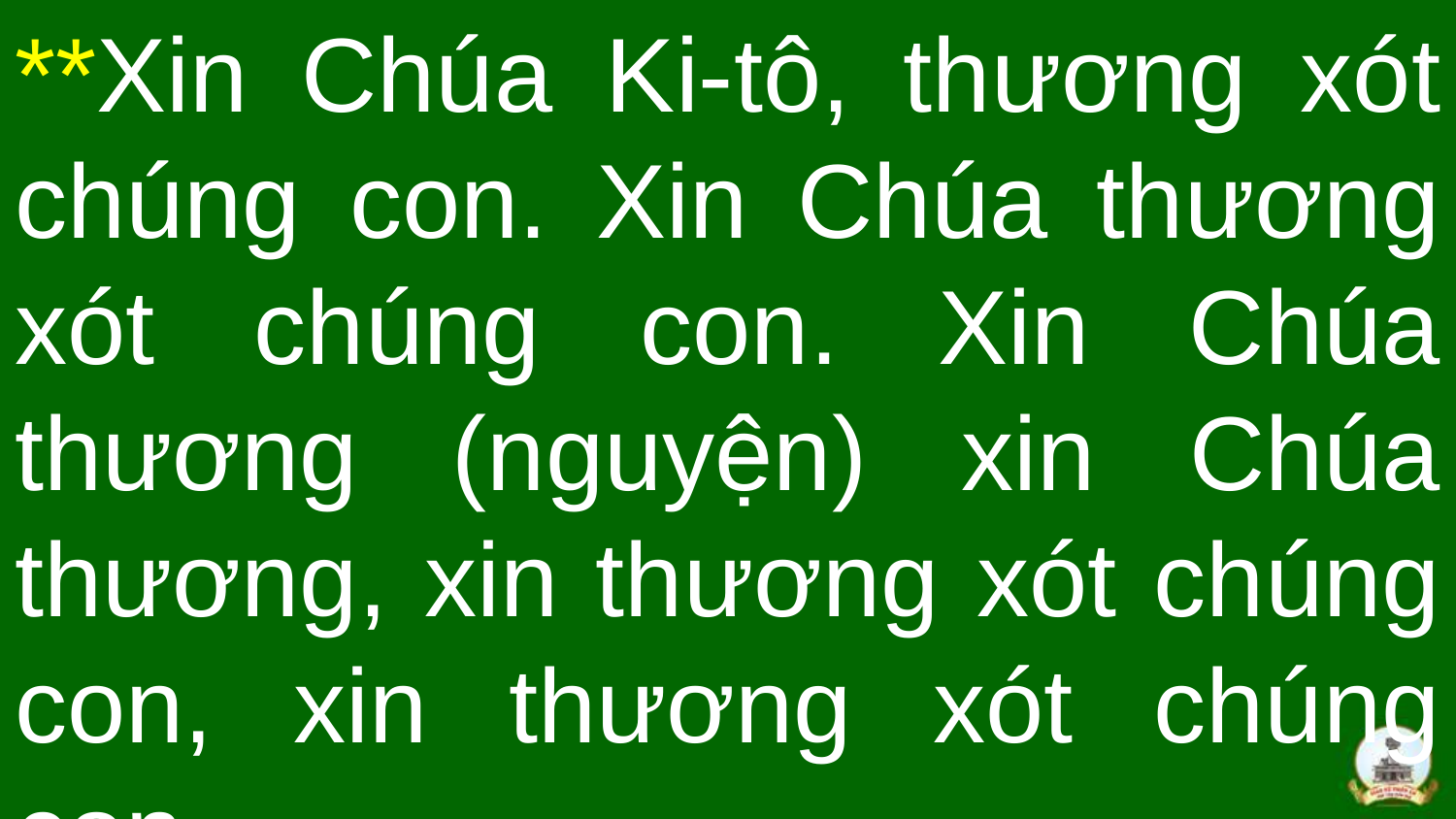

**Xin Chúa Ki-tô, thương xót chúng con. Xin Chúa thương xót chúng con. Xin Chúa thương (nguyện) xin Chúa thương, xin thương xót chúng con, xin thương xót chúng con.